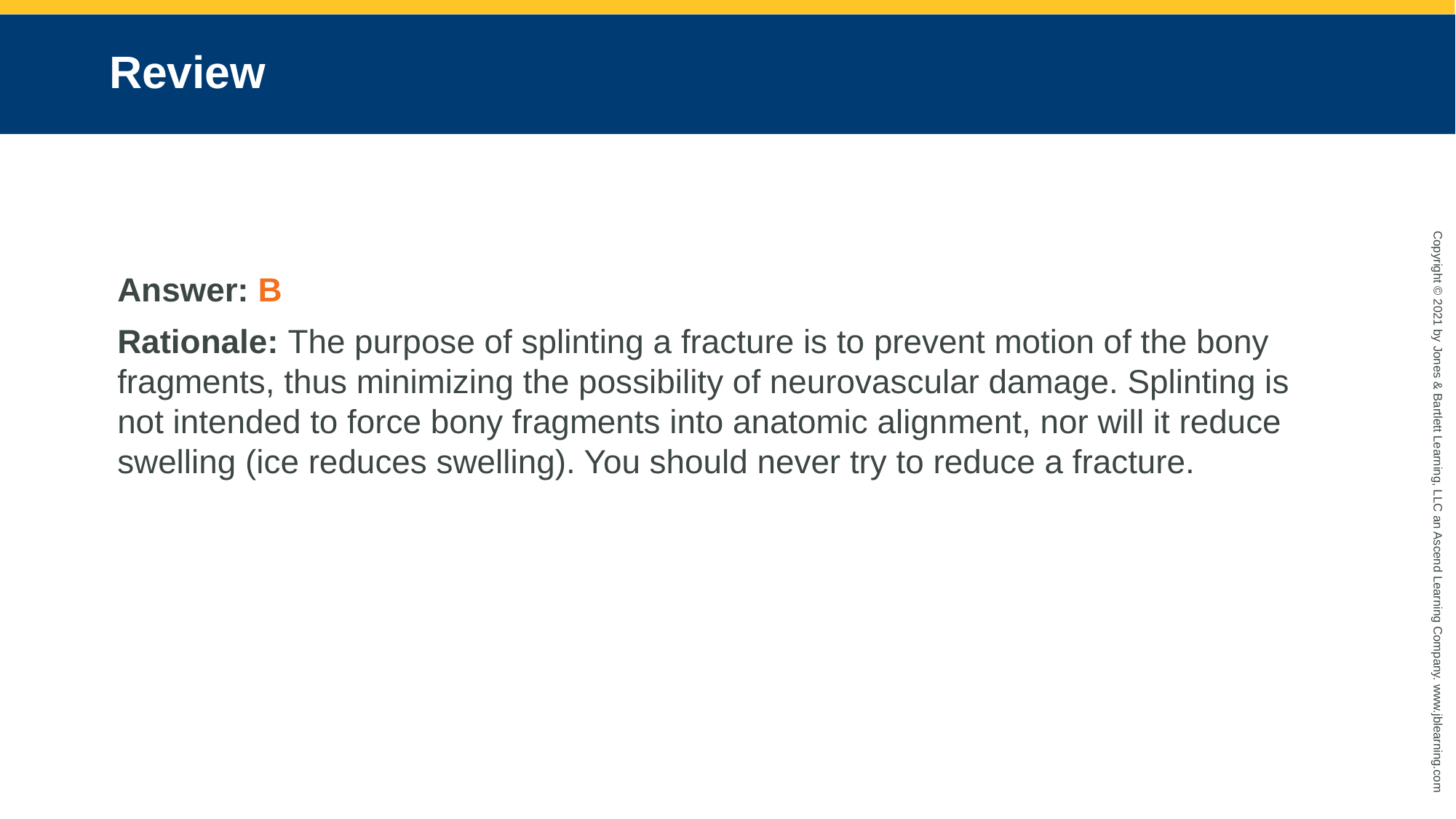

# Review
Answer: B
Rationale: The purpose of splinting a fracture is to prevent motion of the bony fragments, thus minimizing the possibility of neurovascular damage. Splinting is not intended to force bony fragments into anatomic alignment, nor will it reduce swelling (ice reduces swelling). You should never try to reduce a fracture.